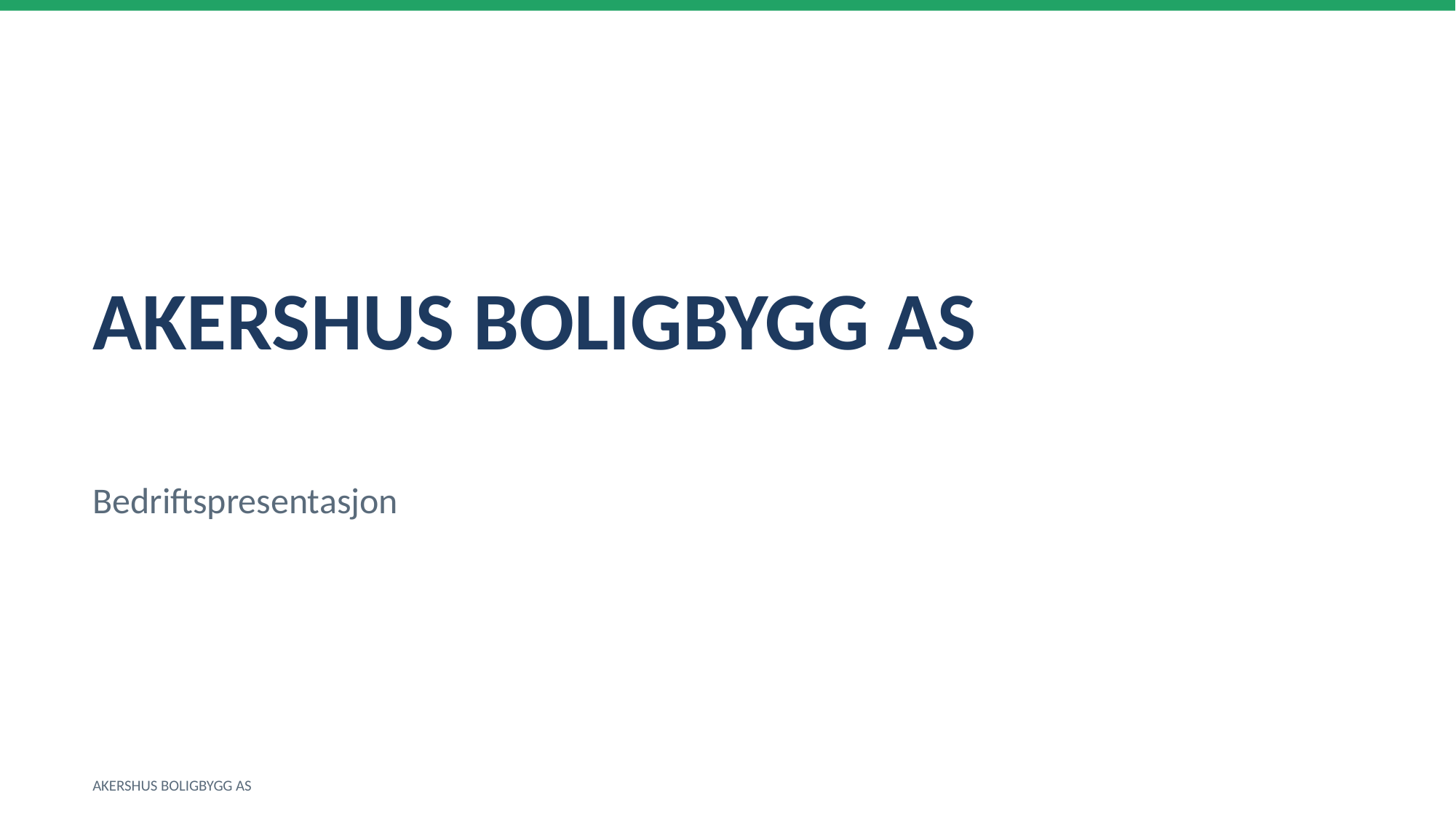

AKERSHUS BOLIGBYGG AS
Bedriftspresentasjon
AKERSHUS BOLIGBYGG AS